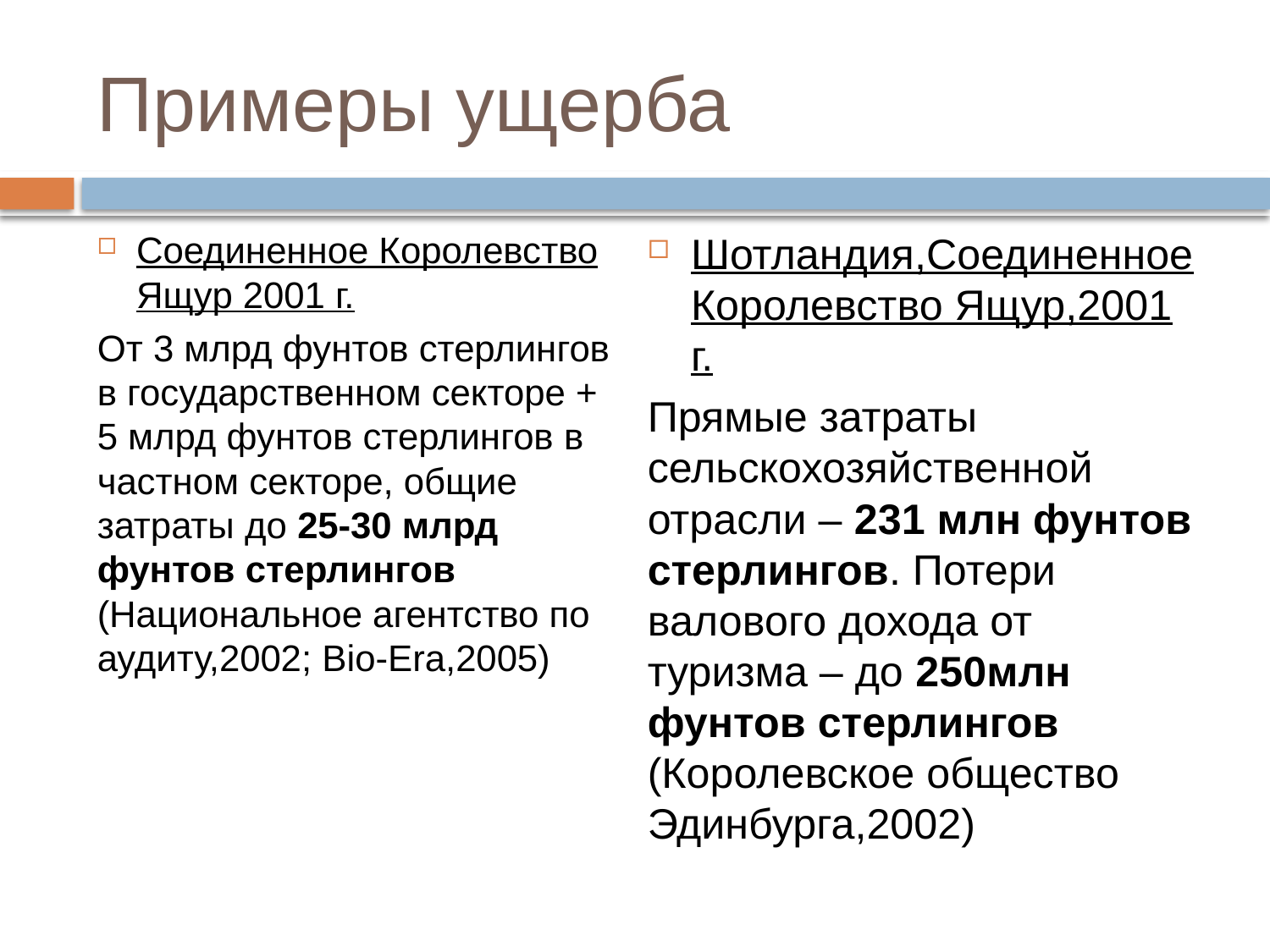

# Примеры ущерба
Соединенное Королевство Ящур 2001 г.
От 3 млрд фунтов стерлингов в государственном секторе + 5 млрд фунтов стерлингов в частном секторе, общие затраты до 25-30 млрд фунтов стерлингов (Национальное агентство по аудиту,2002; Bio-Era,2005)

Шотландия,Соединенное Королевство Ящур,2001 г.
Прямые затраты сельскохозяйственной отрасли – 231 млн фунтов стерлингов. Потери валового дохода от туризма – до 250млн фунтов стерлингов (Королевское общество Эдинбурга,2002)